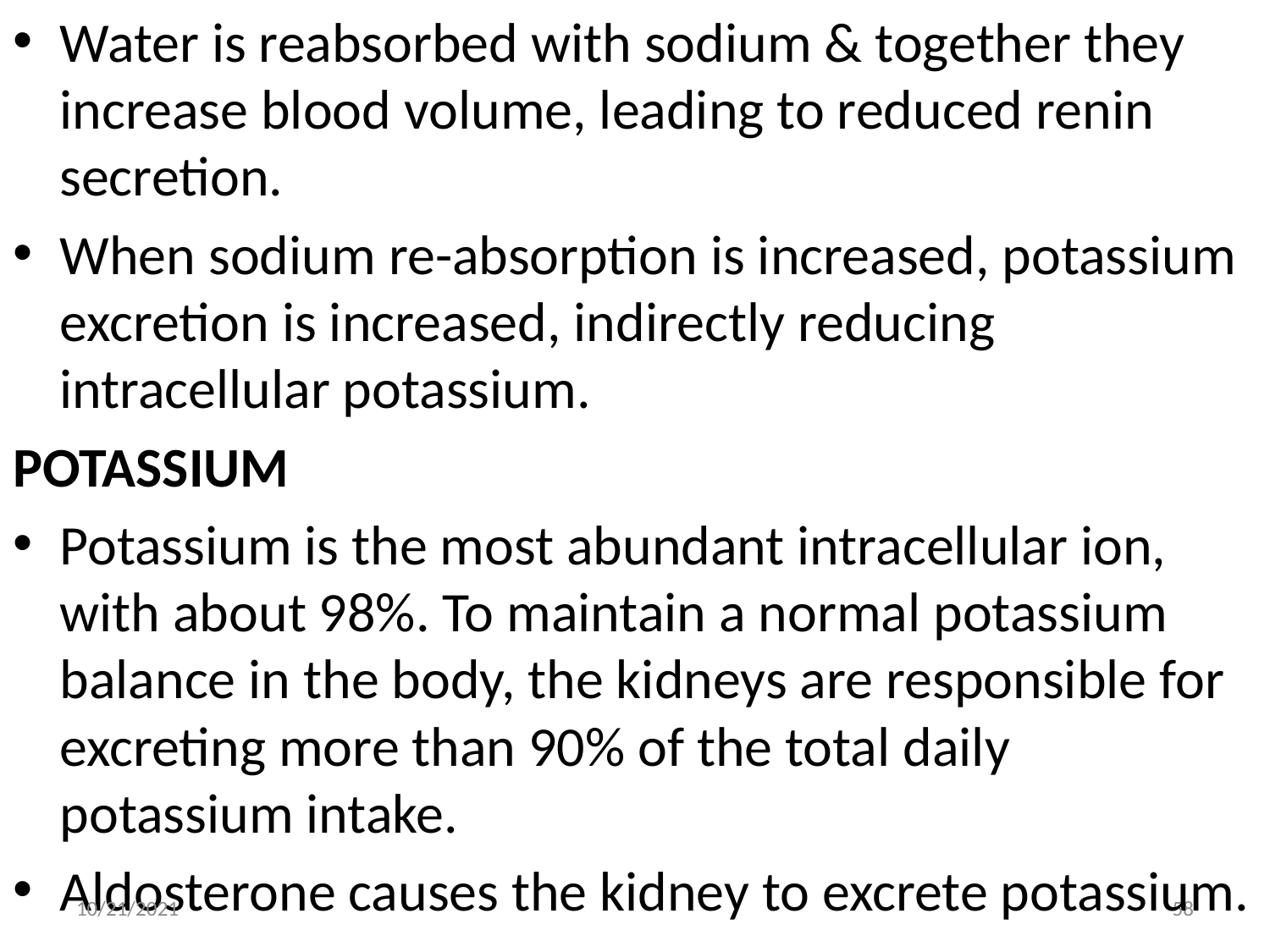

Water is reabsorbed with sodium & together they increase blood volume, leading to reduced renin secretion.
When sodium re-absorption is increased, potassium excretion is increased, indirectly reducing intracellular potassium.
POTASSIUM
Potassium is the most abundant intracellular ion, with about 98%. To maintain a normal potassium balance in the body, the kidneys are responsible for excreting more than 90% of the total daily potassium intake.
Aldosterone causes the kidney to excrete potassium.
10/21/2021
58